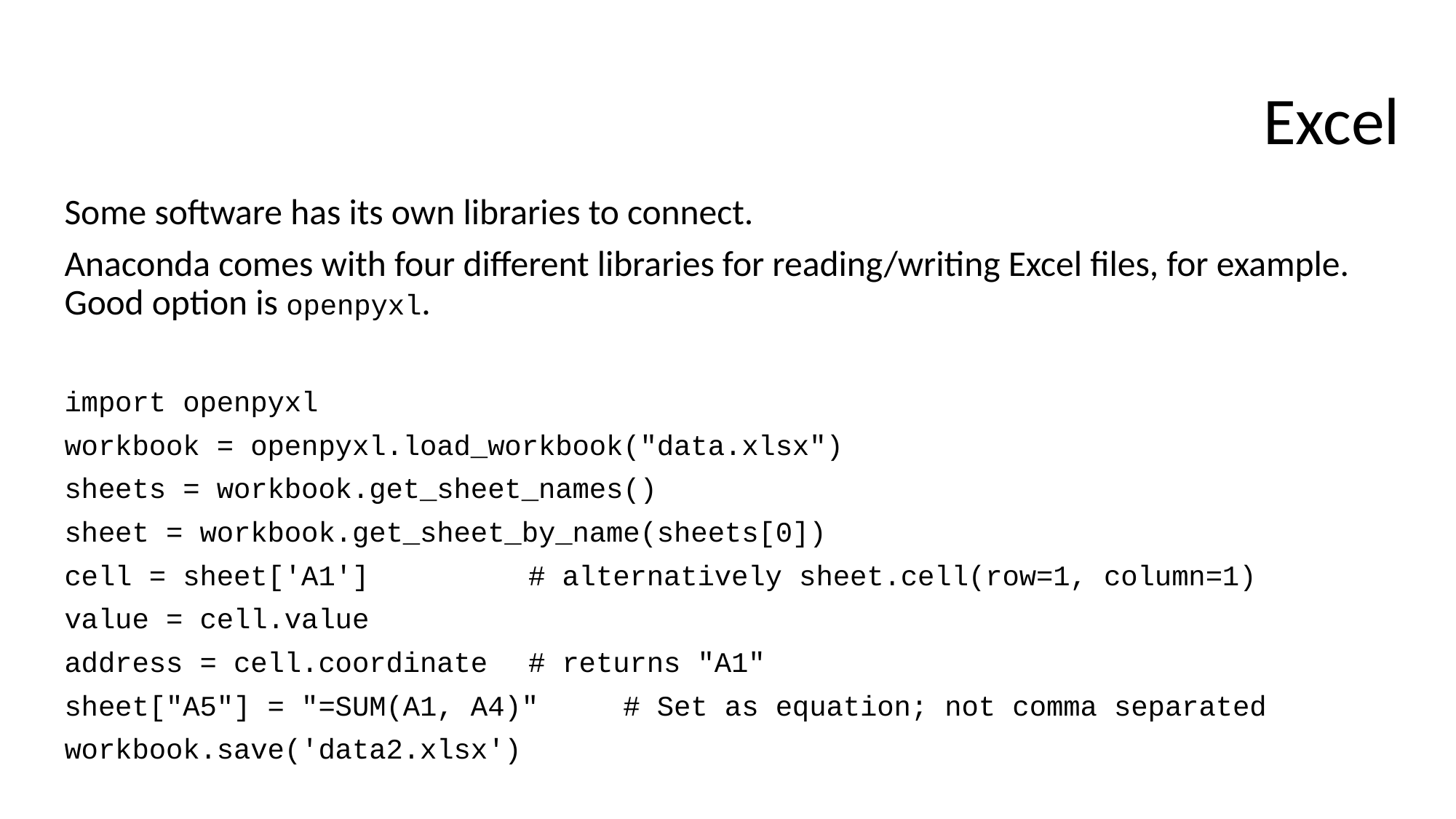

# Excel
Some software has its own libraries to connect.
Anaconda comes with four different libraries for reading/writing Excel files, for example. Good option is openpyxl.

import openpyxl
workbook = openpyxl.load_workbook("data.xlsx")
sheets = workbook.get_sheet_names()
sheet = workbook.get_sheet_by_name(sheets[0])
cell = sheet['A1']		# alternatively sheet.cell(row=1, column=1)
value = cell.value
address = cell.coordinate	# returns "A1"
sheet["A5"] = "=SUM(A1, A4)"     # Set as equation; not comma separated
workbook.save('data2.xlsx')